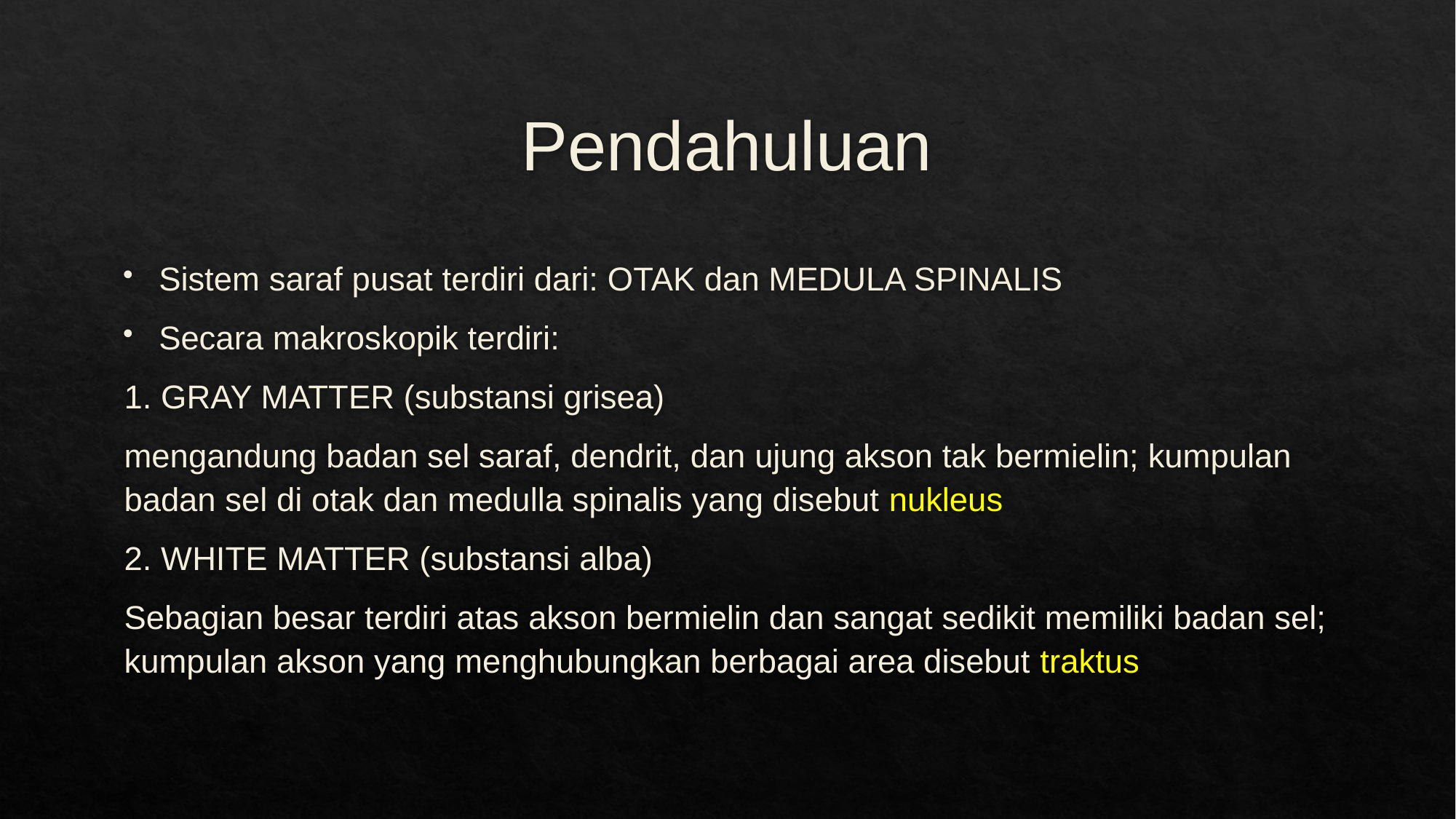

# Pendahuluan
Sistem saraf pusat terdiri dari: OTAK dan MEDULA SPINALIS
Secara makroskopik terdiri:
1. GRAY MATTER (substansi grisea)
	mengandung badan sel saraf, dendrit, dan ujung akson tak bermielin; kumpulan badan sel di otak dan medulla spinalis yang disebut nukleus
2. WHITE MATTER (substansi alba)
	Sebagian besar terdiri atas akson bermielin dan sangat sedikit memiliki badan sel; kumpulan akson yang menghubungkan berbagai area disebut traktus